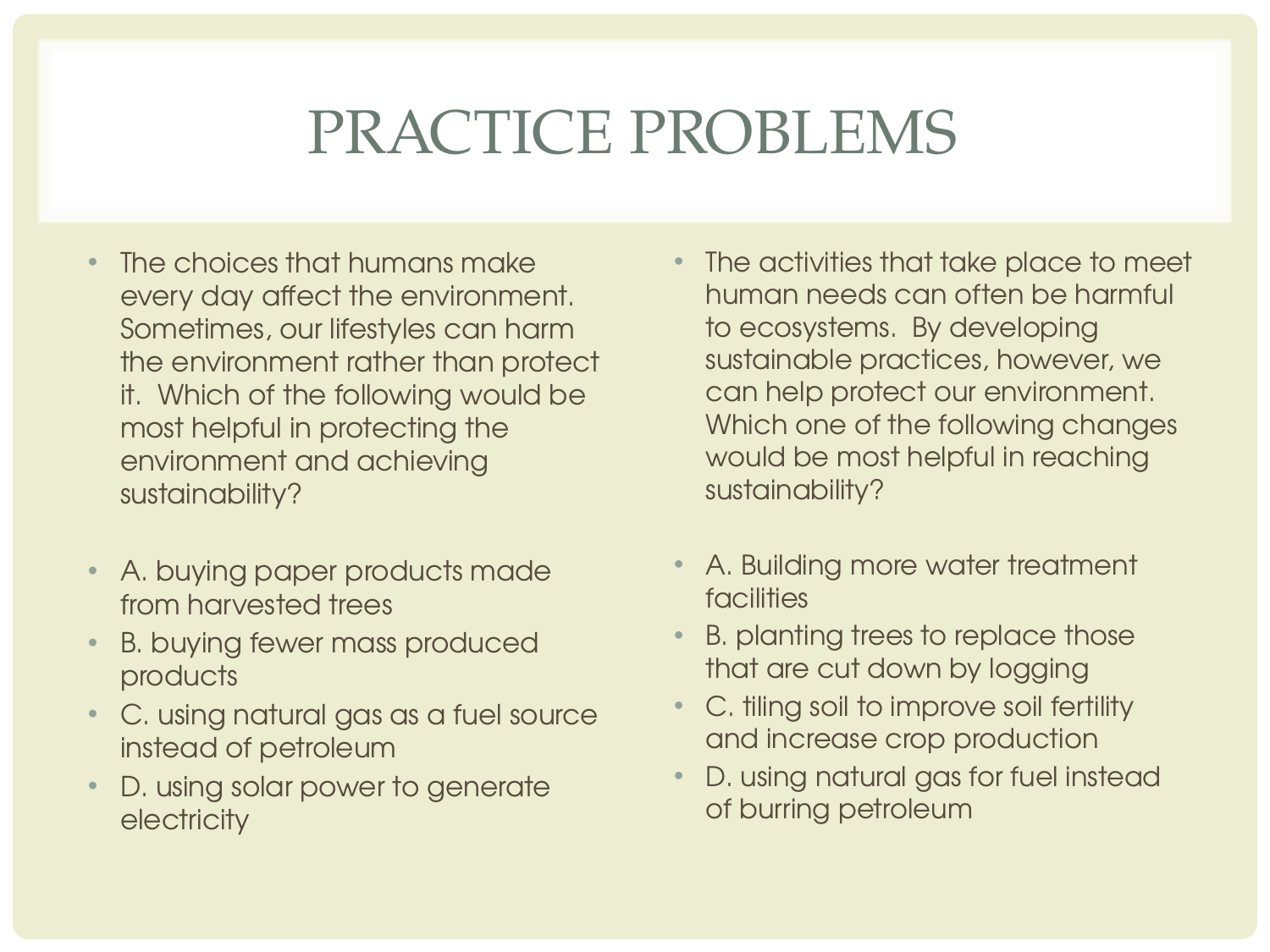

# Practice problems
The choices that humans make every day affect the environment.  Sometimes, our lifestyles can harm the environment rather than protect it.  Which of the following would be most helpful in protecting the environment and achieving sustainability?

A. buying paper products made from harvested trees
B. buying fewer mass produced products
C. using natural gas as a fuel source instead of petroleum
D. using solar power to generate electricity
The activities that take place to meet human needs can often be harmful to ecosystems.  By developing sustainable practices, however, we can help protect our environment. Which one of the following changes would be most helpful in reaching sustainability?

A. Building more water treatment facilities
B. planting trees to replace those that are cut down by logging
C. tiling soil to improve soil fertility and increase crop production
D. using natural gas for fuel instead of burring petroleum